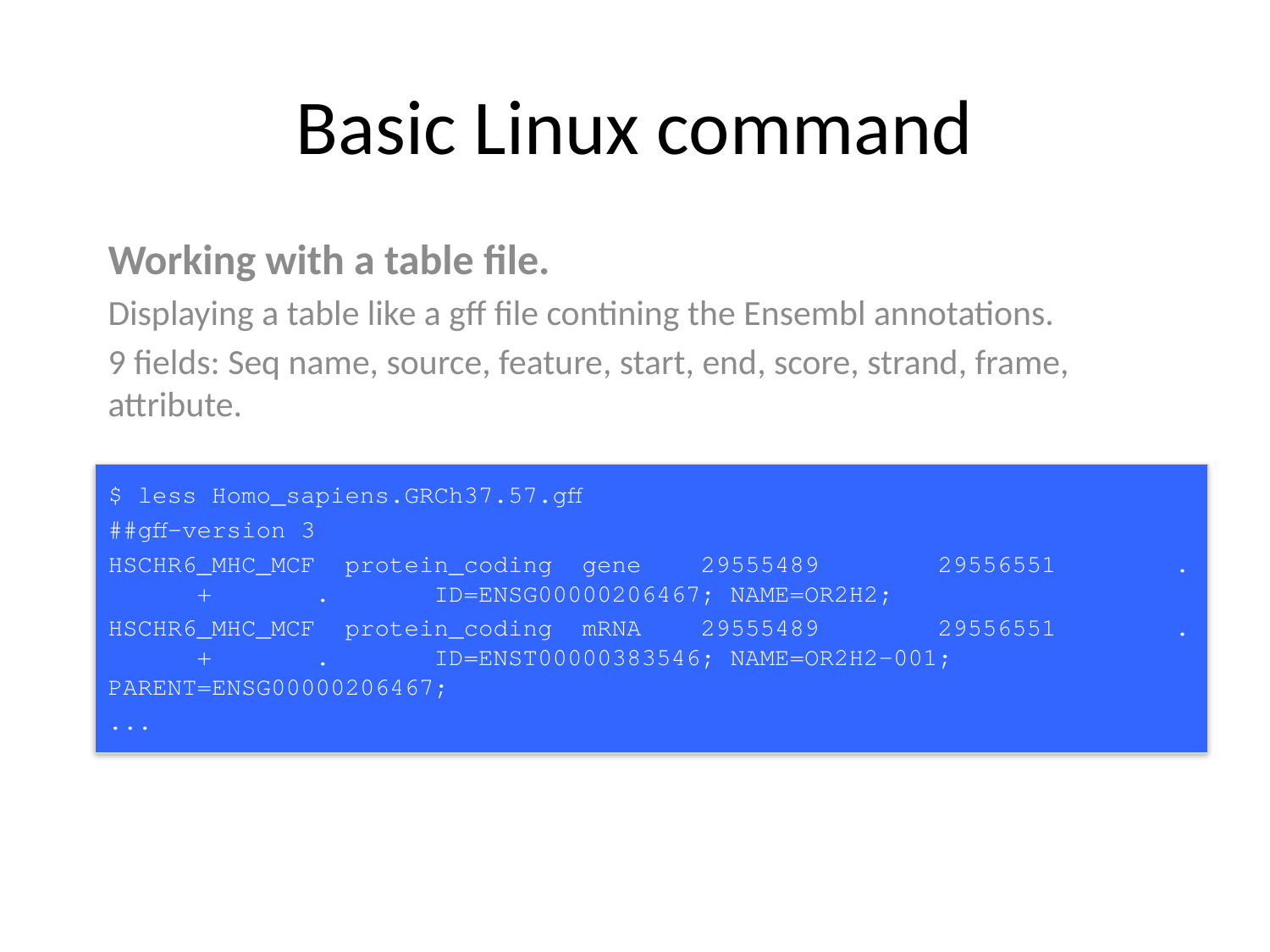

# Basic Linux command
Working with a table file.
Displaying a table like a gff file contining the Ensembl annotations.
9 fields: Seq name, source, feature, start, end, score, strand, frame, attribute.

$ less Homo_sapiens.GRCh37.57.gff
##gff-version 3
HSCHR6_MHC_MCF  protein_coding  gene    29555489        29556551        .       +       .       ID=ENSG00000206467; NAME=OR2H2;
HSCHR6_MHC_MCF  protein_coding  mRNA    29555489        29556551        .       +       .       ID=ENST00000383546; NAME=OR2H2-001; PARENT=ENSG00000206467;
...